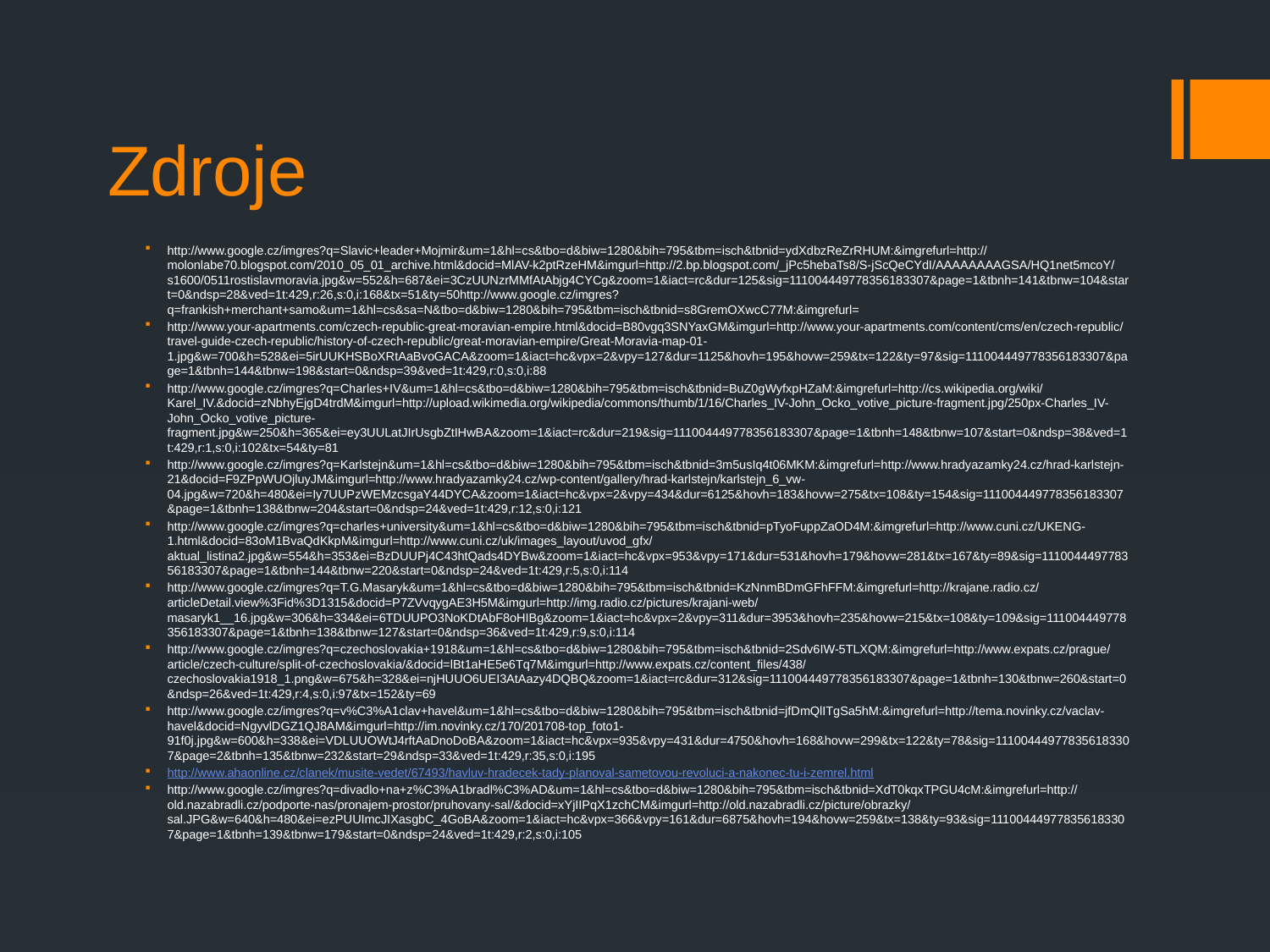

# Zdroje
http://www.google.cz/imgres?q=Slavic+leader+Mojmir&um=1&hl=cs&tbo=d&biw=1280&bih=795&tbm=isch&tbnid=ydXdbzReZrRHUM:&imgrefurl=http://molonlabe70.blogspot.com/2010_05_01_archive.html&docid=MlAV-k2ptRzeHM&imgurl=http://2.bp.blogspot.com/_jPc5hebaTs8/S-jScQeCYdI/AAAAAAAAGSA/HQ1net5mcoY/s1600/0511rostislavmoravia.jpg&w=552&h=687&ei=3CzUUNzrMMfAtAbjg4CYCg&zoom=1&iact=rc&dur=125&sig=111004449778356183307&page=1&tbnh=141&tbnw=104&start=0&ndsp=28&ved=1t:429,r:26,s:0,i:168&tx=51&ty=50http://www.google.cz/imgres?q=frankish+merchant+samo&um=1&hl=cs&sa=N&tbo=d&biw=1280&bih=795&tbm=isch&tbnid=s8GremOXwcC77M:&imgrefurl=
http://www.your-apartments.com/czech-republic-great-moravian-empire.html&docid=B80vgq3SNYaxGM&imgurl=http://www.your-apartments.com/content/cms/en/czech-republic/travel-guide-czech-republic/history-of-czech-republic/great-moravian-empire/Great-Moravia-map-01-1.jpg&w=700&h=528&ei=5irUUKHSBoXRtAaBvoGACA&zoom=1&iact=hc&vpx=2&vpy=127&dur=1125&hovh=195&hovw=259&tx=122&ty=97&sig=111004449778356183307&page=1&tbnh=144&tbnw=198&start=0&ndsp=39&ved=1t:429,r:0,s:0,i:88
http://www.google.cz/imgres?q=Charles+IV&um=1&hl=cs&tbo=d&biw=1280&bih=795&tbm=isch&tbnid=BuZ0gWyfxpHZaM:&imgrefurl=http://cs.wikipedia.org/wiki/Karel_IV.&docid=zNbhyEjgD4trdM&imgurl=http://upload.wikimedia.org/wikipedia/commons/thumb/1/16/Charles_IV-John_Ocko_votive_picture-fragment.jpg/250px-Charles_IV-John_Ocko_votive_picture-fragment.jpg&w=250&h=365&ei=ey3UULatJIrUsgbZtIHwBA&zoom=1&iact=rc&dur=219&sig=111004449778356183307&page=1&tbnh=148&tbnw=107&start=0&ndsp=38&ved=1t:429,r:1,s:0,i:102&tx=54&ty=81
http://www.google.cz/imgres?q=Karlstejn&um=1&hl=cs&tbo=d&biw=1280&bih=795&tbm=isch&tbnid=3m5usIq4t06MKM:&imgrefurl=http://www.hradyazamky24.cz/hrad-karlstejn-21&docid=F9ZPpWUOjluyJM&imgurl=http://www.hradyazamky24.cz/wp-content/gallery/hrad-karlstejn/karlstejn_6_vw-04.jpg&w=720&h=480&ei=Iy7UUPzWEMzcsgaY44DYCA&zoom=1&iact=hc&vpx=2&vpy=434&dur=6125&hovh=183&hovw=275&tx=108&ty=154&sig=111004449778356183307&page=1&tbnh=138&tbnw=204&start=0&ndsp=24&ved=1t:429,r:12,s:0,i:121
http://www.google.cz/imgres?q=charles+university&um=1&hl=cs&tbo=d&biw=1280&bih=795&tbm=isch&tbnid=pTyoFuppZaOD4M:&imgrefurl=http://www.cuni.cz/UKENG-1.html&docid=83oM1BvaQdKkpM&imgurl=http://www.cuni.cz/uk/images_layout/uvod_gfx/aktual_listina2.jpg&w=554&h=353&ei=BzDUUPj4C43htQads4DYBw&zoom=1&iact=hc&vpx=953&vpy=171&dur=531&hovh=179&hovw=281&tx=167&ty=89&sig=111004449778356183307&page=1&tbnh=144&tbnw=220&start=0&ndsp=24&ved=1t:429,r:5,s:0,i:114
http://www.google.cz/imgres?q=T.G.Masaryk&um=1&hl=cs&tbo=d&biw=1280&bih=795&tbm=isch&tbnid=KzNnmBDmGFhFFM:&imgrefurl=http://krajane.radio.cz/articleDetail.view%3Fid%3D1315&docid=P7ZVvqygAE3H5M&imgurl=http://img.radio.cz/pictures/krajani-web/masaryk1__16.jpg&w=306&h=334&ei=6TDUUPO3NoKDtAbF8oHIBg&zoom=1&iact=hc&vpx=2&vpy=311&dur=3953&hovh=235&hovw=215&tx=108&ty=109&sig=111004449778356183307&page=1&tbnh=138&tbnw=127&start=0&ndsp=36&ved=1t:429,r:9,s:0,i:114
http://www.google.cz/imgres?q=czechoslovakia+1918&um=1&hl=cs&tbo=d&biw=1280&bih=795&tbm=isch&tbnid=2Sdv6IW-5TLXQM:&imgrefurl=http://www.expats.cz/prague/article/czech-culture/split-of-czechoslovakia/&docid=lBt1aHE5e6Tq7M&imgurl=http://www.expats.cz/content_files/438/czechoslovakia1918_1.png&w=675&h=328&ei=njHUUO6UEI3AtAazy4DQBQ&zoom=1&iact=rc&dur=312&sig=111004449778356183307&page=1&tbnh=130&tbnw=260&start=0&ndsp=26&ved=1t:429,r:4,s:0,i:97&tx=152&ty=69
http://www.google.cz/imgres?q=v%C3%A1clav+havel&um=1&hl=cs&tbo=d&biw=1280&bih=795&tbm=isch&tbnid=jfDmQlITgSa5hM:&imgrefurl=http://tema.novinky.cz/vaclav-havel&docid=NgyvlDGZ1QJ8AM&imgurl=http://im.novinky.cz/170/201708-top_foto1-91f0j.jpg&w=600&h=338&ei=VDLUUOWtJ4rftAaDnoDoBA&zoom=1&iact=hc&vpx=935&vpy=431&dur=4750&hovh=168&hovw=299&tx=122&ty=78&sig=111004449778356183307&page=2&tbnh=135&tbnw=232&start=29&ndsp=33&ved=1t:429,r:35,s:0,i:195
http://www.ahaonline.cz/clanek/musite-vedet/67493/havluv-hradecek-tady-planoval-sametovou-revoluci-a-nakonec-tu-i-zemrel.html
http://www.google.cz/imgres?q=divadlo+na+z%C3%A1bradl%C3%AD&um=1&hl=cs&tbo=d&biw=1280&bih=795&tbm=isch&tbnid=XdT0kqxTPGU4cM:&imgrefurl=http://old.nazabradli.cz/podporte-nas/pronajem-prostor/pruhovany-sal/&docid=xYjIIPqX1zchCM&imgurl=http://old.nazabradli.cz/picture/obrazky/sal.JPG&w=640&h=480&ei=ezPUUImcJIXasgbC_4GoBA&zoom=1&iact=hc&vpx=366&vpy=161&dur=6875&hovh=194&hovw=259&tx=138&ty=93&sig=111004449778356183307&page=1&tbnh=139&tbnw=179&start=0&ndsp=24&ved=1t:429,r:2,s:0,i:105